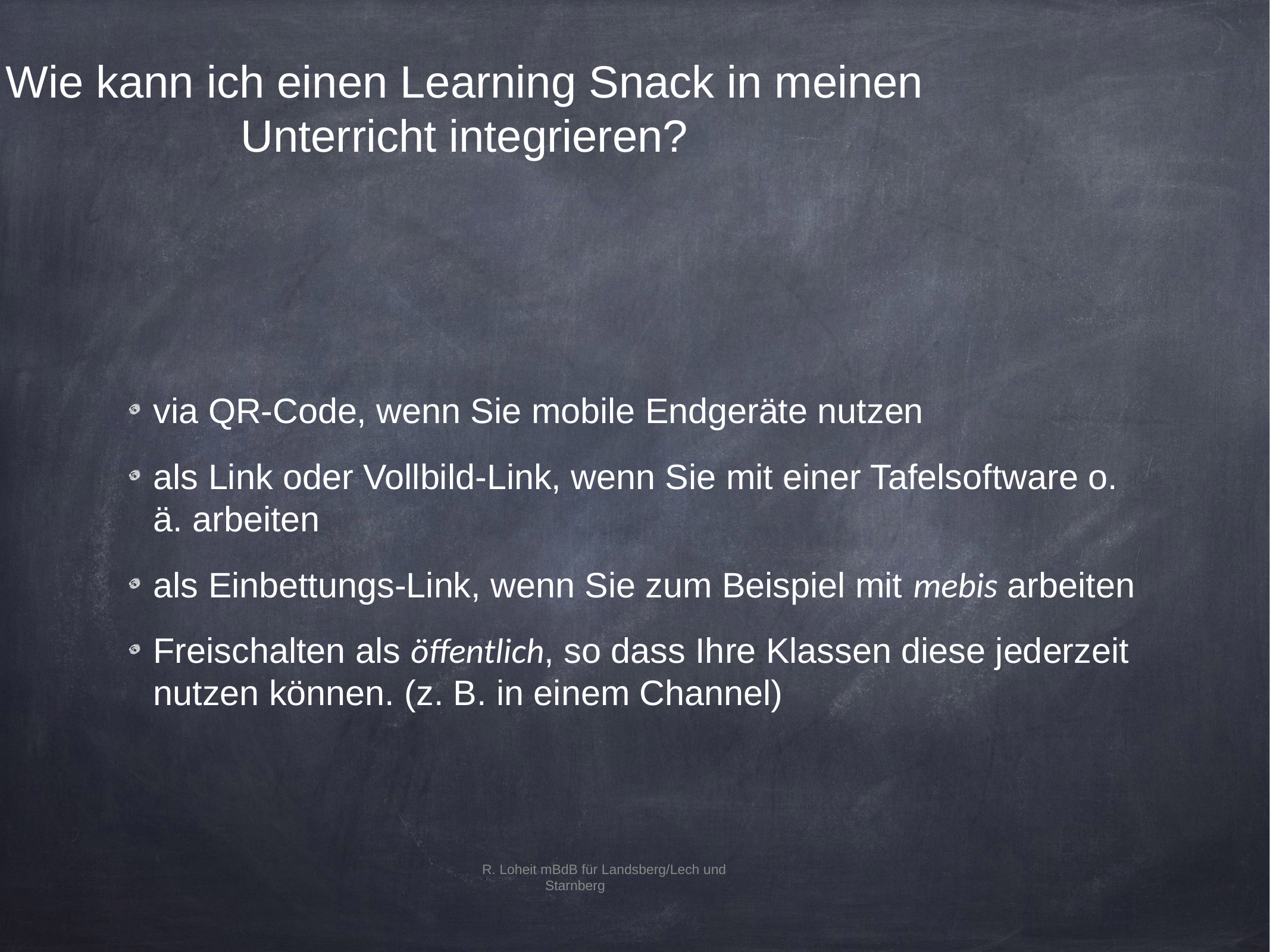

#
Wie kann ich einen Learning Snack in meinen Unterricht integrieren?
via QR-Code, wenn Sie mobile Endgeräte nutzen
als Link oder Vollbild-Link, wenn Sie mit einer Tafelsoftware o. ä. arbeiten
als Einbettungs-Link, wenn Sie zum Beispiel mit mebis arbeiten
Freischalten als öffentlich, so dass Ihre Klassen diese jederzeit nutzen können. (z. B. in einem Channel)